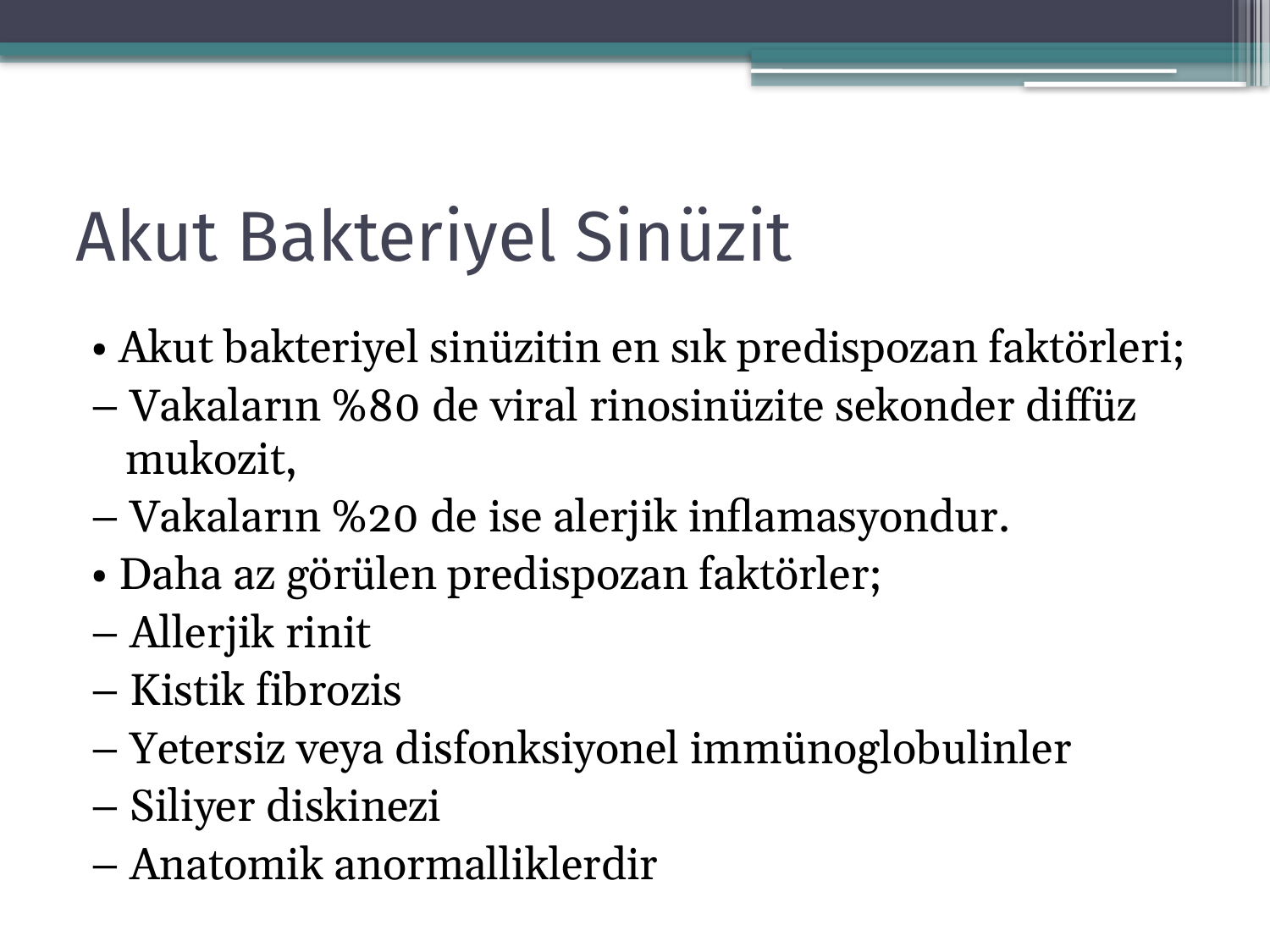

# Akut Bakteriyel Sinüzit
• Akut bakteriyel sinüzitin en sık predispozan faktörleri;
– Vakaların %80 de viral rinosinüzite sekonder diffüz  mukozit,
– Vakaların %20 de ise alerjik inflamasyondur.
• Daha az görülen predispozan faktörler;
– Allerjik rinit
– Kistik fibrozis
– Yetersiz veya disfonksiyonel immünoglobulinler
– Siliyer diskinezi
– Anatomik anormalliklerdir